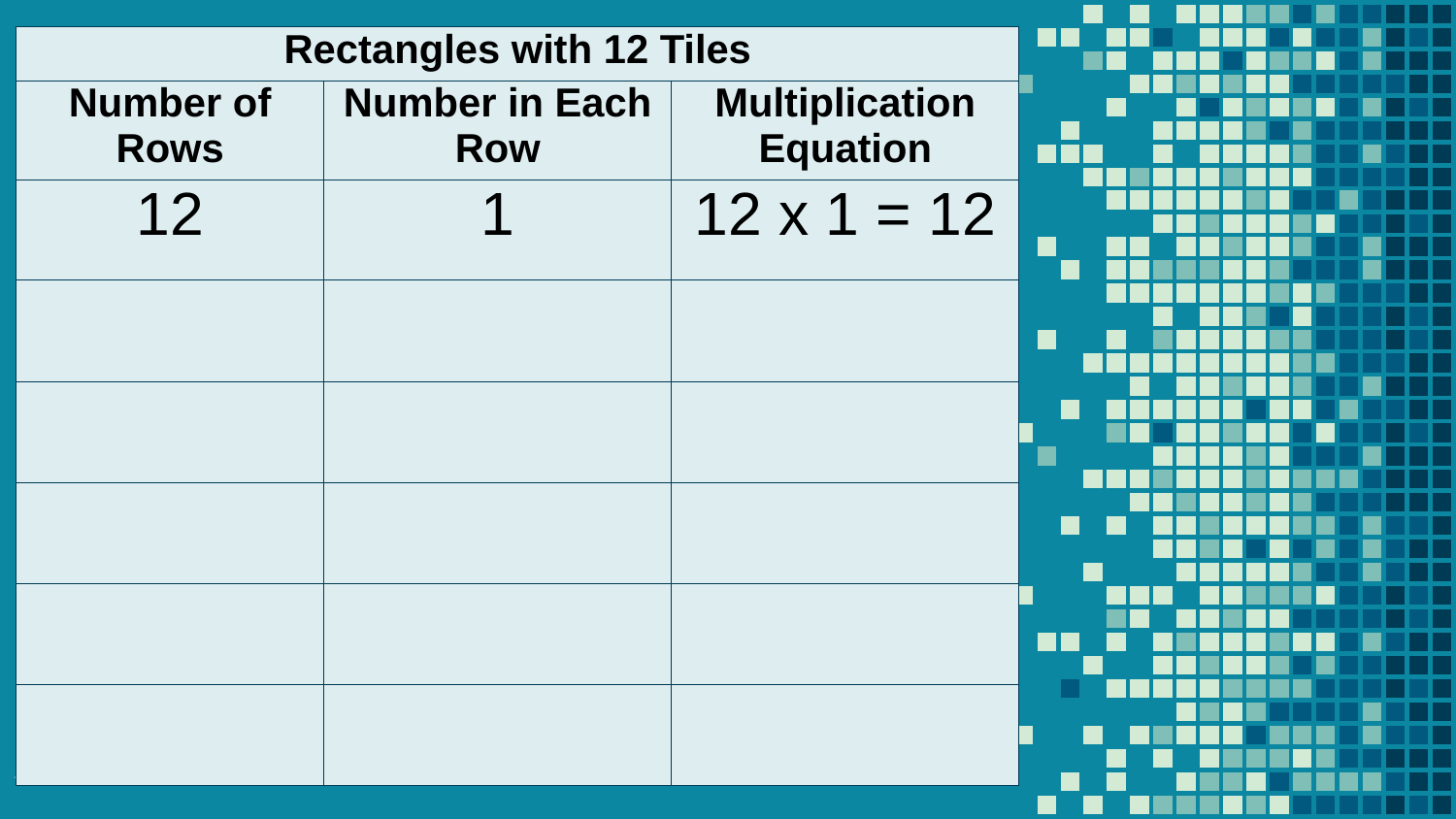

| Rectangles with 12 Tiles |  |  |
| --- | --- | --- |
| Number of Rows | Number in Each Row | Multiplication Equation |
| 12 | 1 | 12 x 1 = 12 |
|  |  |  |
|  |  |  |
|  |  |  |
|  |  |  |
|  |  |  |
4